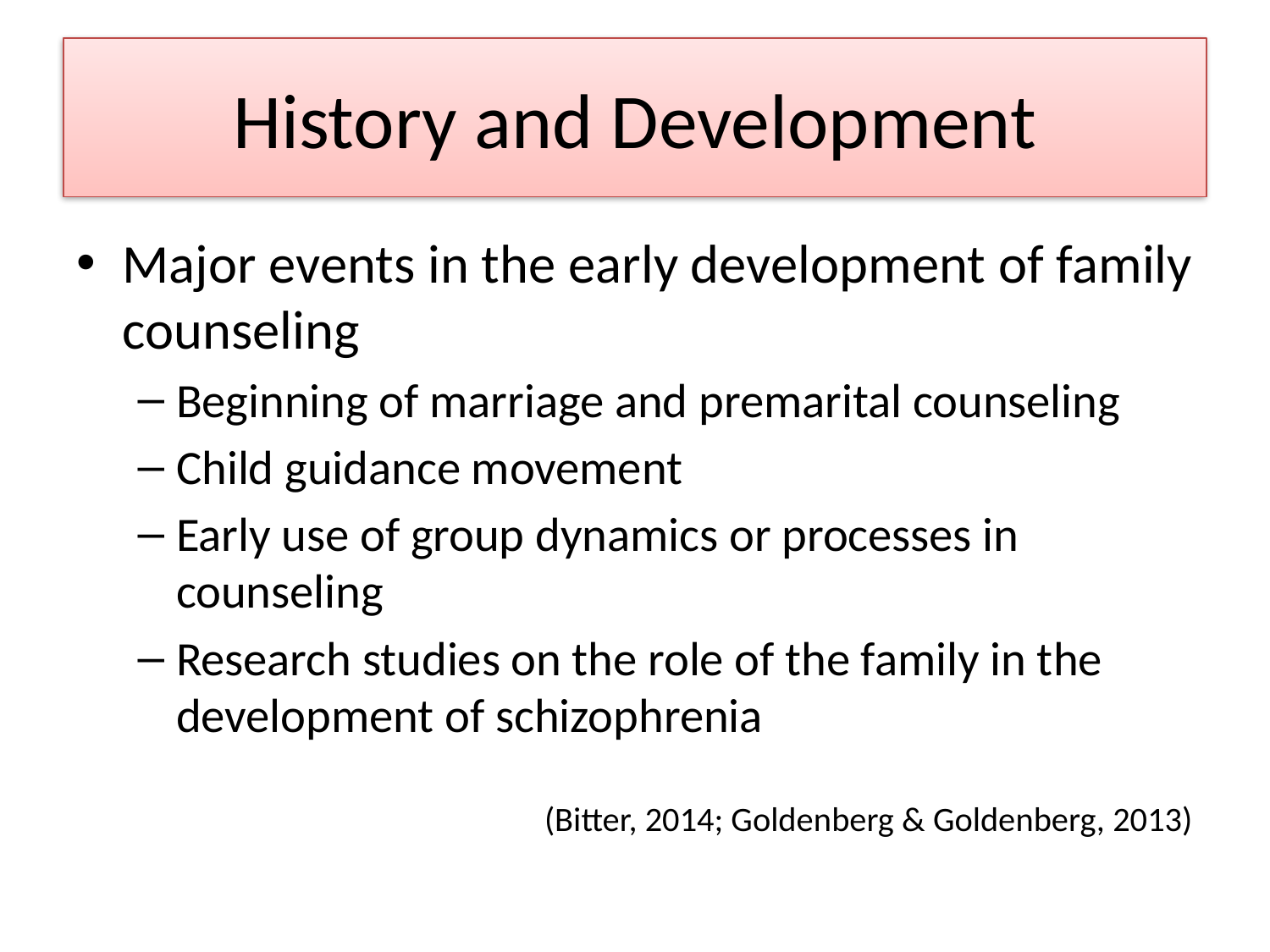

# History and Development
Major events in the early development of family counseling
Beginning of marriage and premarital counseling
Child guidance movement
Early use of group dynamics or processes in counseling
Research studies on the role of the family in the development of schizophrenia

(Bitter, 2014; Goldenberg & Goldenberg, 2013)